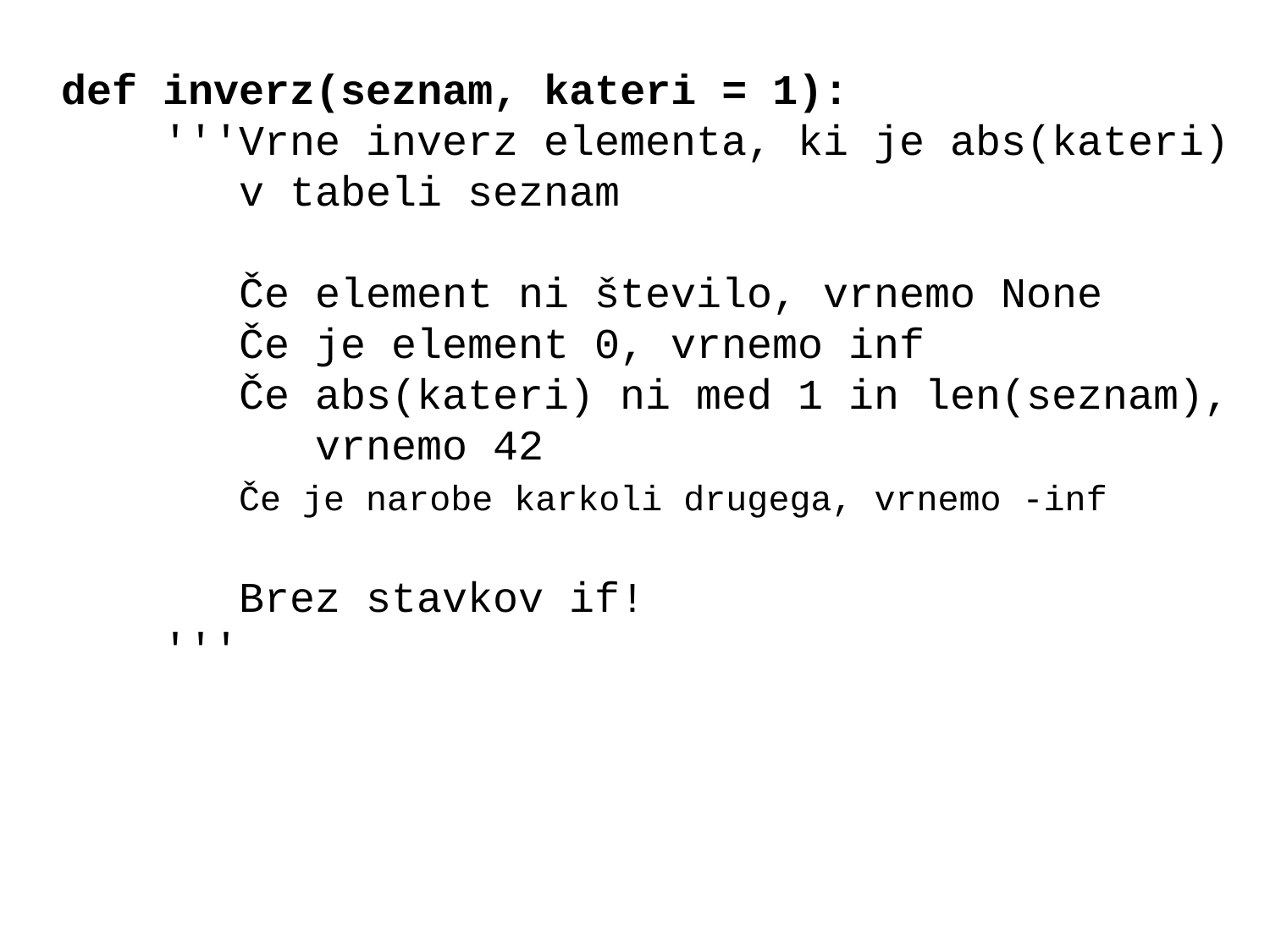

def inverz(seznam, kateri = 1):
    '''Vrne inverz elementa, ki je abs(kateri)
       v tabeli seznam

       Če element ni število, vrnemo None
       Če je element 0, vrnemo inf
       Če abs(kateri) ni med 1 in len(seznam),
          vrnemo 42
       Če je narobe karkoli drugega, vrnemo -inf

       Brez stavkov if!
    '''